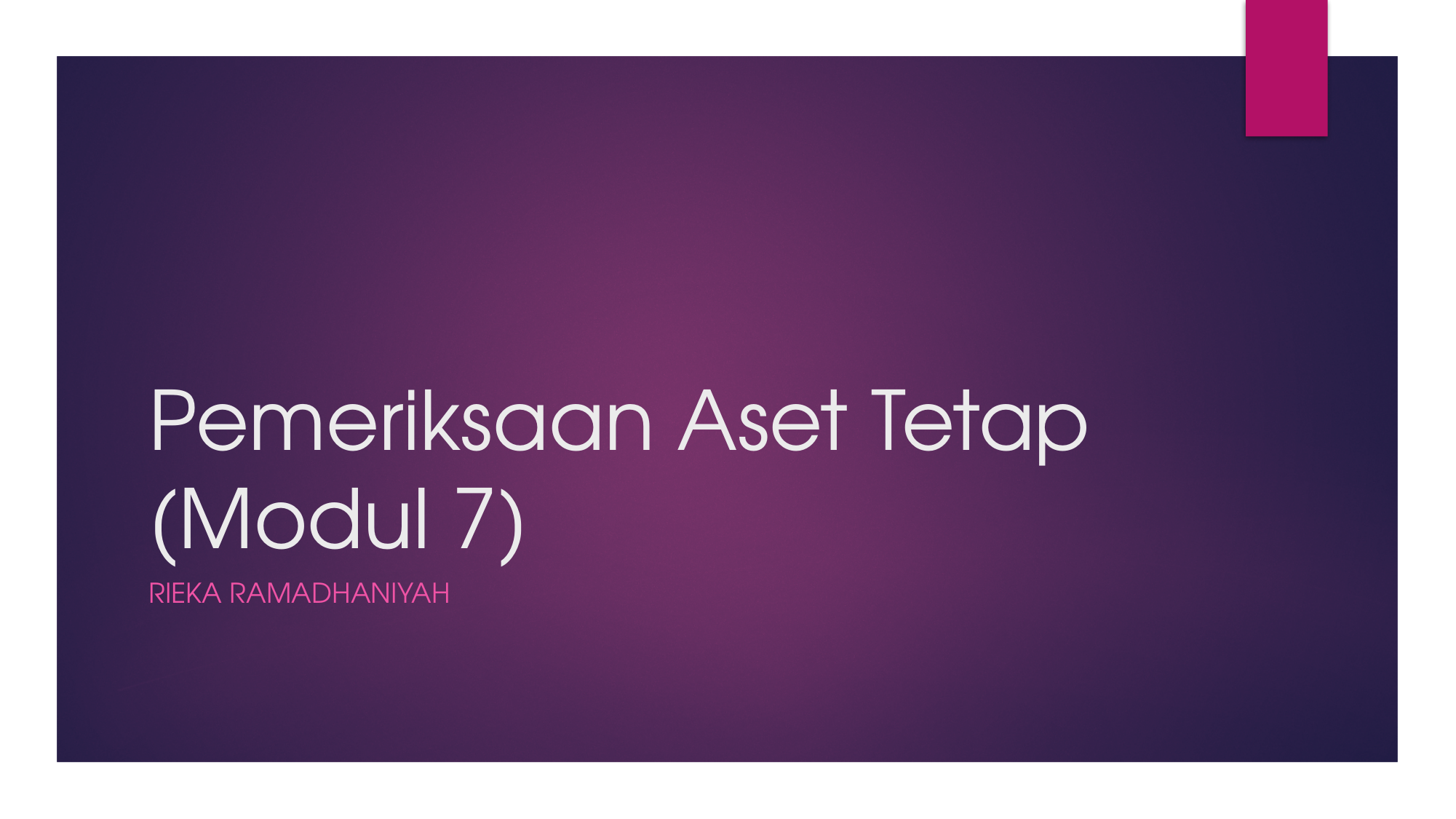

# Pemeriksaan Aset Tetap (Modul 7)
Rieka Ramadhaniyah